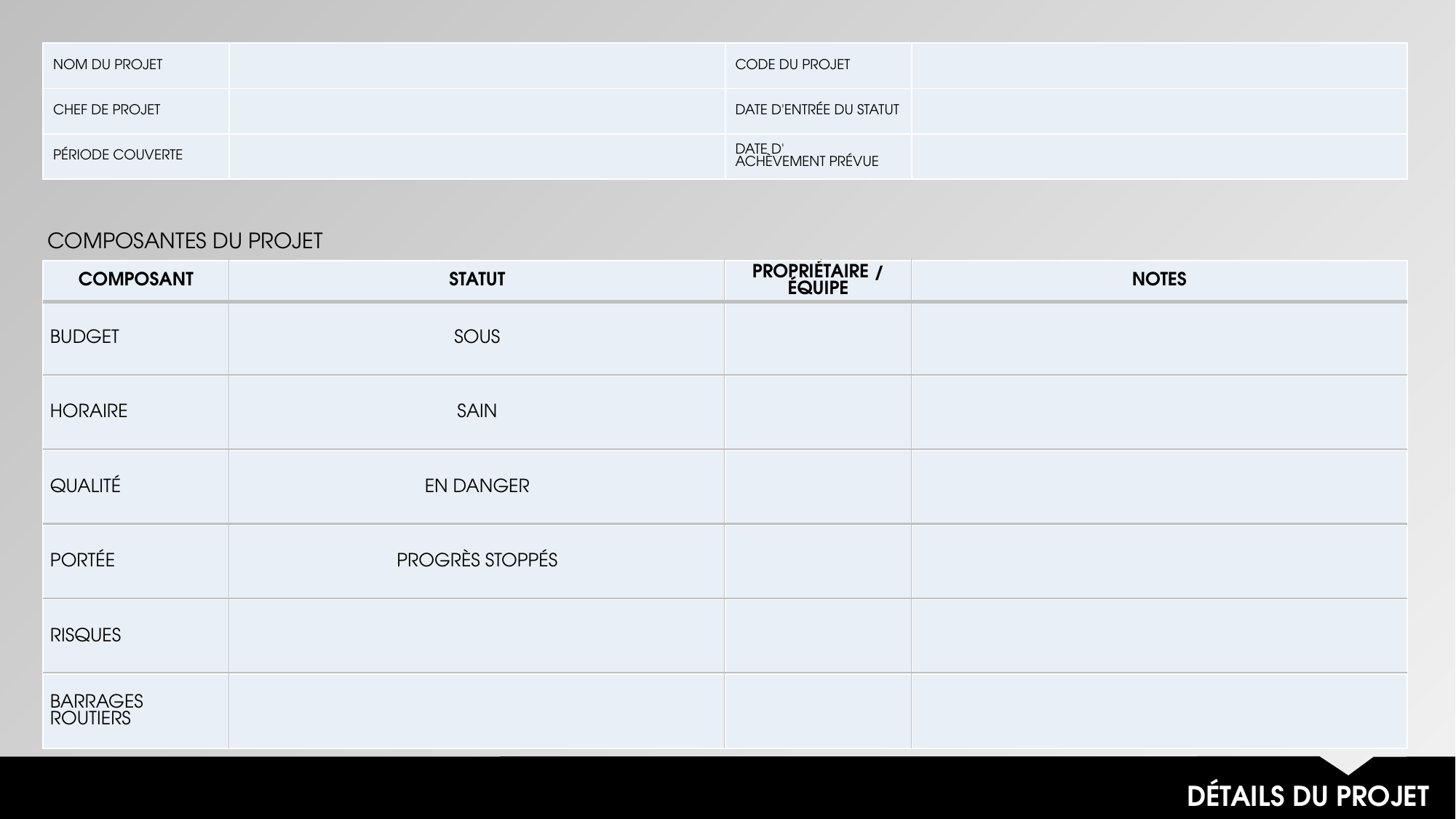

| NOM DU PROJET |  | CODE DU PROJET |  |
| --- | --- | --- | --- |
| CHEF DE PROJET |  | DATE D'ENTRÉE DU STATUT |  |
| PÉRIODE COUVERTE |  | DATE D' ACHÈVEMENT PRÉVUE |  |
COMPOSANTES DU PROJET
| COMPOSANT | STATUT | PROPRIÉTAIRE / ÉQUIPE | NOTES |
| --- | --- | --- | --- |
| BUDGET | SOUS |  |  |
| HORAIRE | SAIN |  |  |
| QUALITÉ | EN DANGER |  |  |
| PORTÉE | PROGRÈS STOPPÉS |  |  |
| RISQUES |  |  |  |
| BARRAGES ROUTIERS |  |  |  |

DÉTAILS DU PROJET